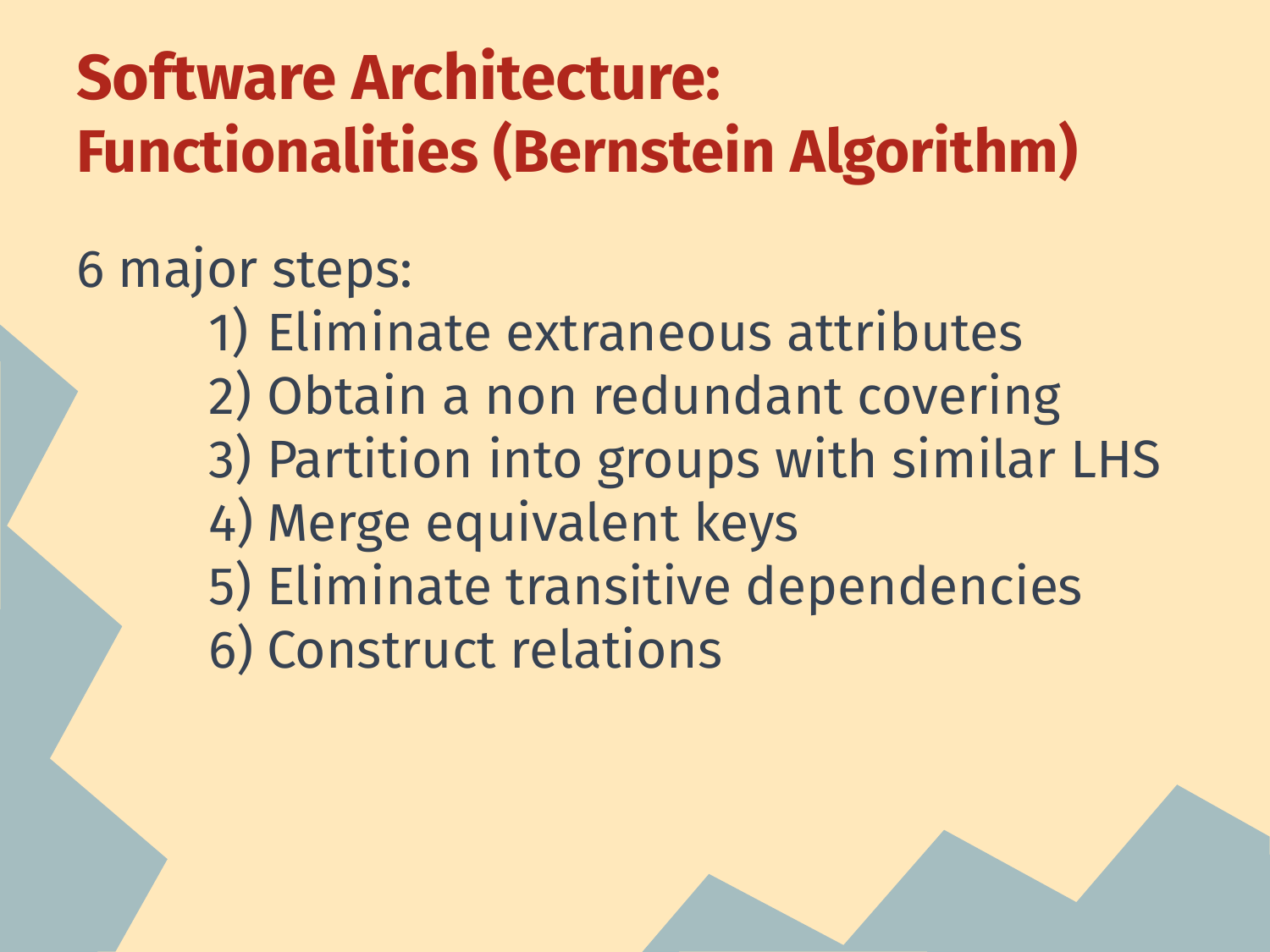

# Software Architecture:
Functionalities (Bernstein Algorithm)
6 major steps:
Eliminate extraneous attributes
Obtain a non redundant covering
Partition into groups with similar LHS
Merge equivalent keys
Eliminate transitive dependencies
Construct relations